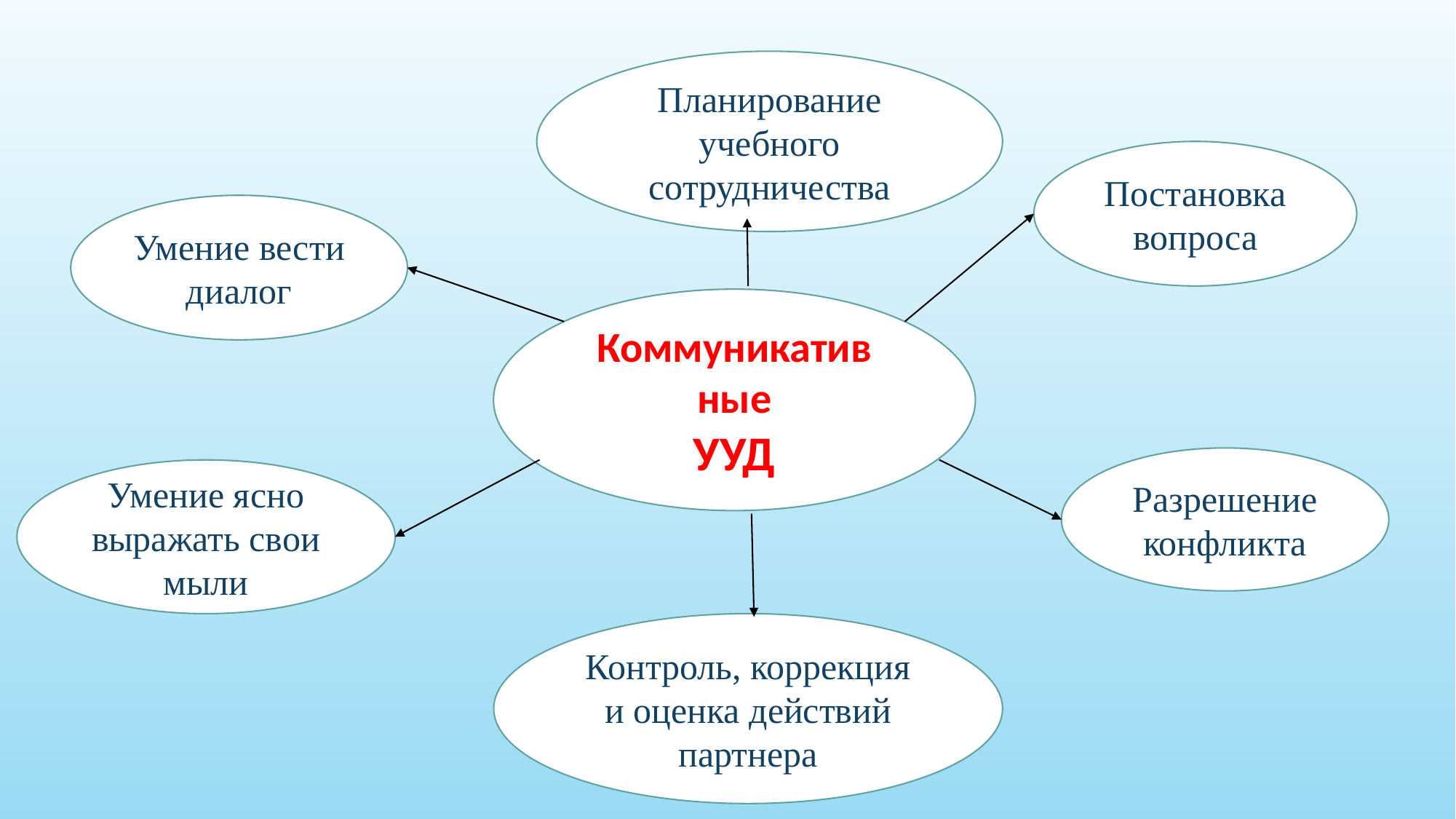

Планирование учебного сотрудничества
Постановка вопроса
Умение вести диалог
Коммуникатив
ные
УУД
Разрешение конфликта
Умение ясно выражать свои мыли
Контроль, коррекция и оценка действий партнера